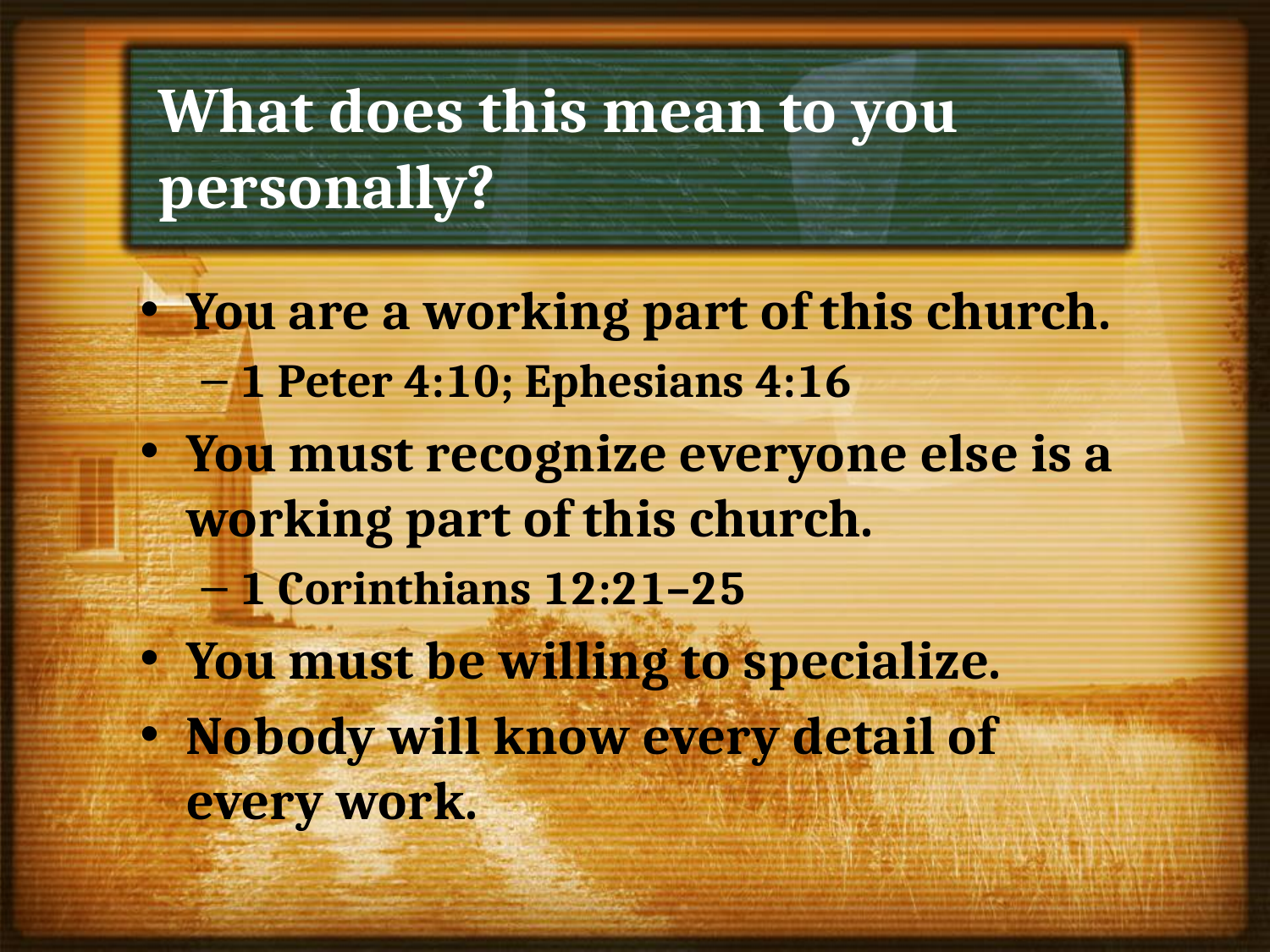

# What does this mean to you personally?
You are a working part of this church.
1 Peter 4:10; Ephesians 4:16
You must recognize everyone else is a working part of this church.
1 Corinthians 12:21–25
You must be willing to specialize.
Nobody will know every detail of every work.